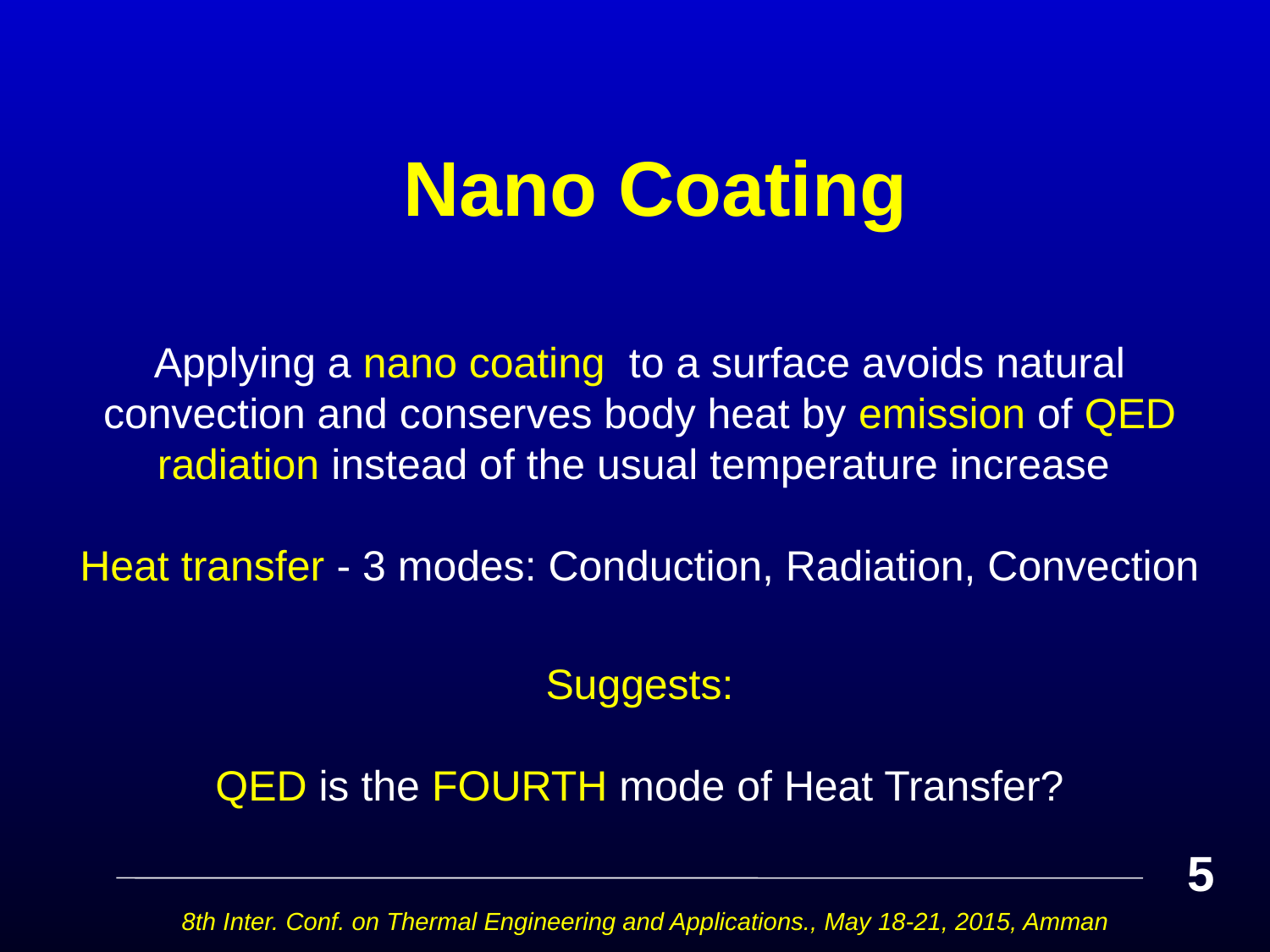

# Nano Coating
Applying a nano coating  to a surface avoids natural convection and conserves body heat by emission of QED radiation instead of the usual temperature increase

Heat transfer - 3 modes: Conduction, Radiation, Convection

Suggests:

QED is the FOURTH mode of Heat Transfer?

5
8th Inter. Conf. on Thermal Engineering and Applications., May 18-21, 2015, Amman